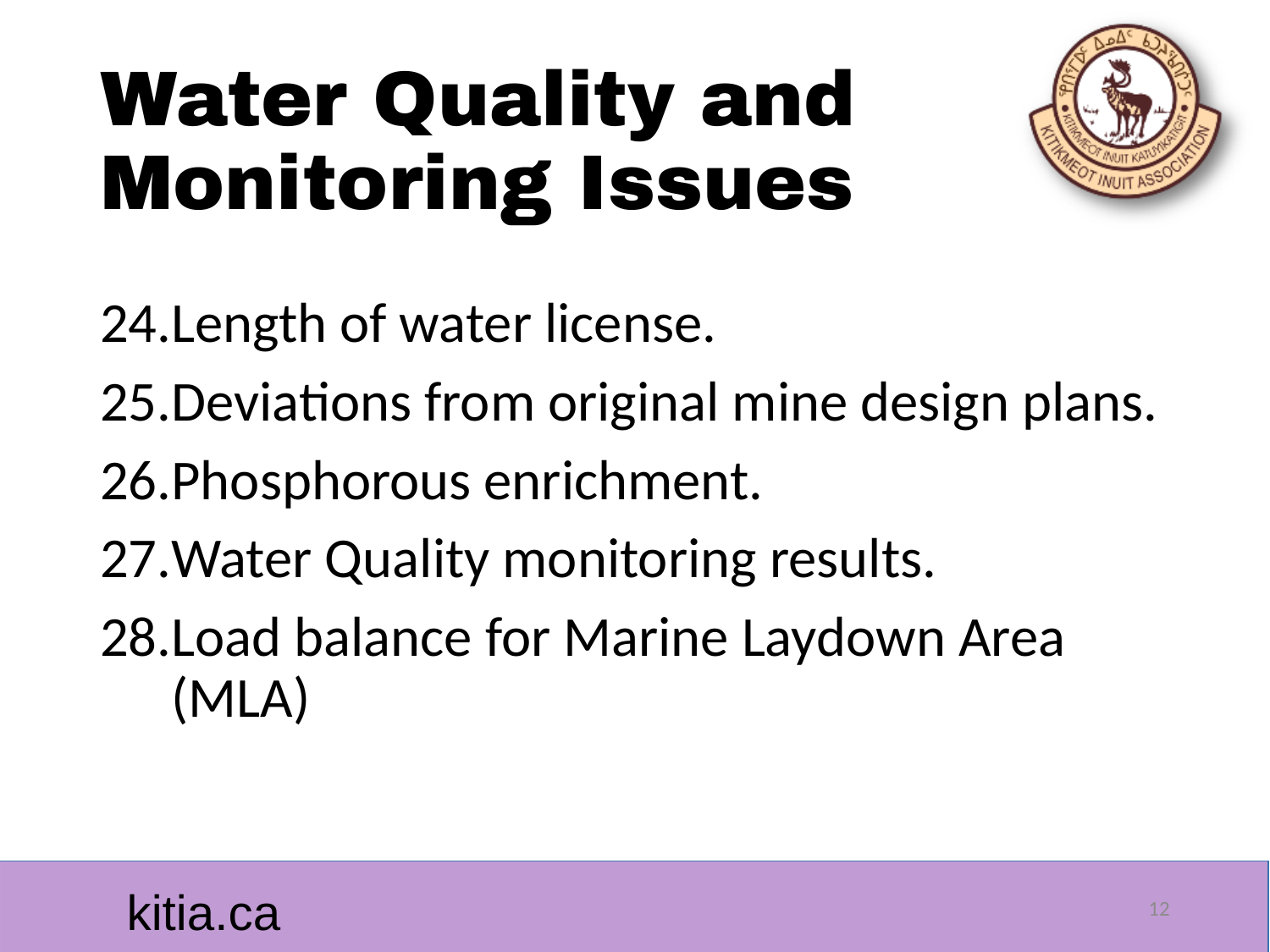

# Water Quality and Monitoring Issues

Length of water license.
Deviations from original mine design plans.
Phosphorous enrichment.
Water Quality monitoring results.
Load balance for Marine Laydown Area (MLA)

12